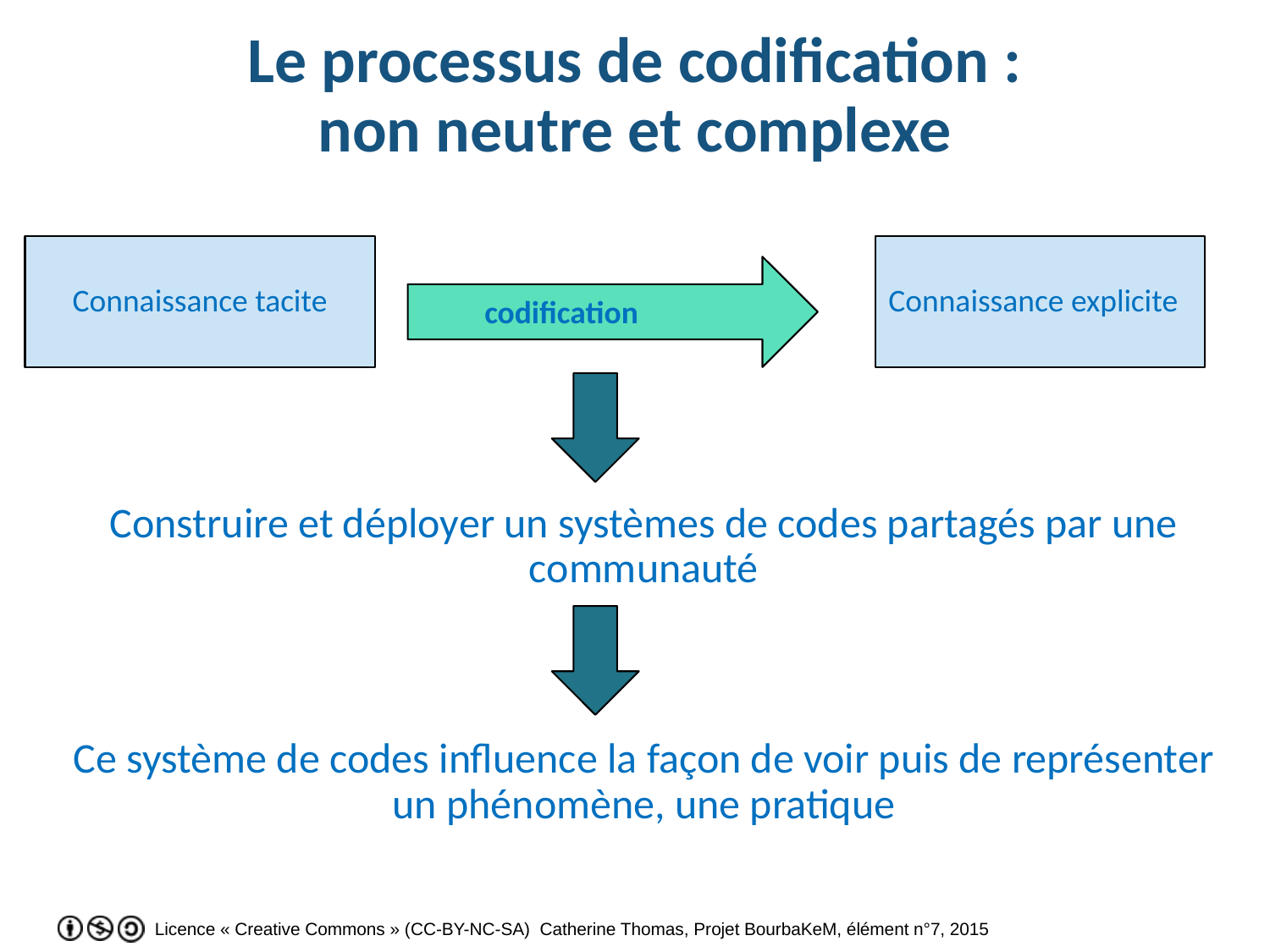

# Le processus de codification : non neutre et complexe

Connaissance tacite

Construire et déployer un systèmes de codes partagés par une communauté

Ce système de codes influence la façon de voir puis de représenter un phénomène, une pratique

Connaissance explicite

codification